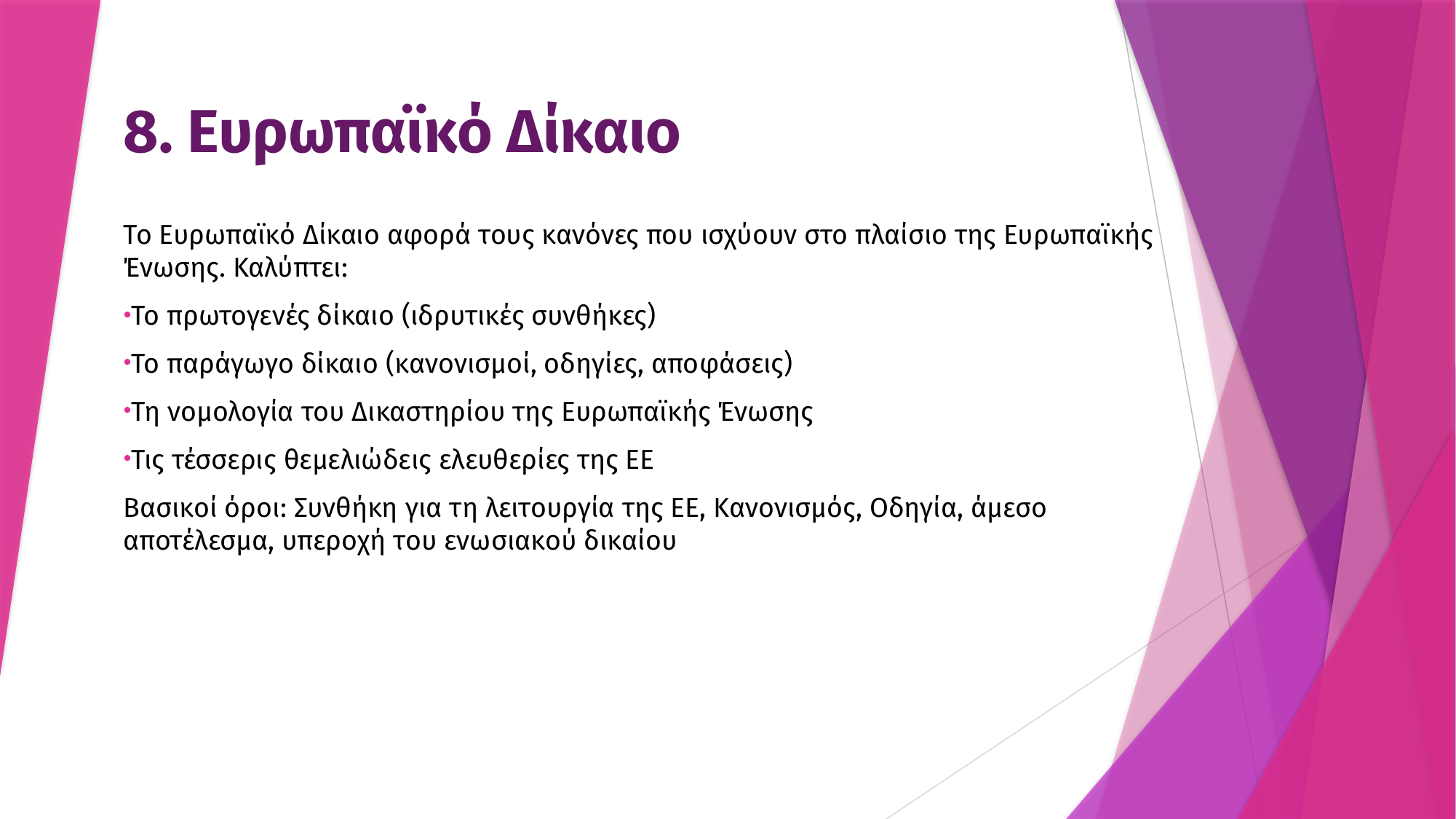

# 8. Ευρωπαϊκό Δίκαιο
Το Ευρωπαϊκό Δίκαιο αφορά τους κανόνες που ισχύουν στο πλαίσιο της Ευρωπαϊκής Ένωσης. Καλύπτει:
Το πρωτογενές δίκαιο (ιδρυτικές συνθήκες)
Το παράγωγο δίκαιο (κανονισμοί, οδηγίες, αποφάσεις)
Τη νομολογία του Δικαστηρίου της Ευρωπαϊκής Ένωσης
Τις τέσσερις θεμελιώδεις ελευθερίες της ΕΕ
Βασικοί όροι: Συνθήκη για τη λειτουργία της ΕΕ, Κανονισμός, Οδηγία, άμεσο αποτέλεσμα, υπεροχή του ενωσιακού δικαίου